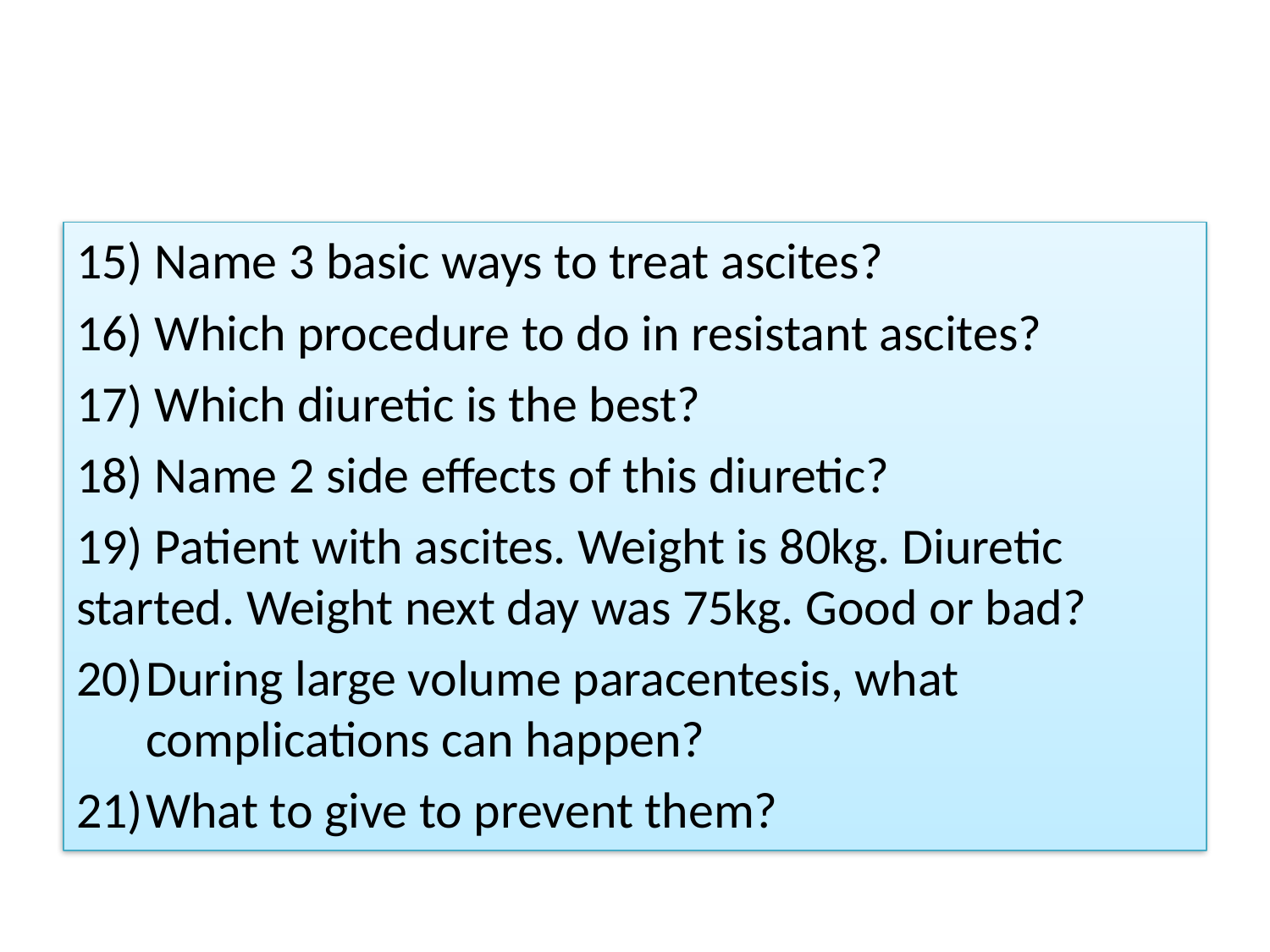

#
15) Name 3 basic ways to treat ascites?
16) Which procedure to do in resistant ascites?
17) Which diuretic is the best?
18) Name 2 side effects of this diuretic?
19) Patient with ascites. Weight is 80kg. Diuretic started. Weight next day was 75kg. Good or bad?
During large volume paracentesis, what complications can happen?
What to give to prevent them?